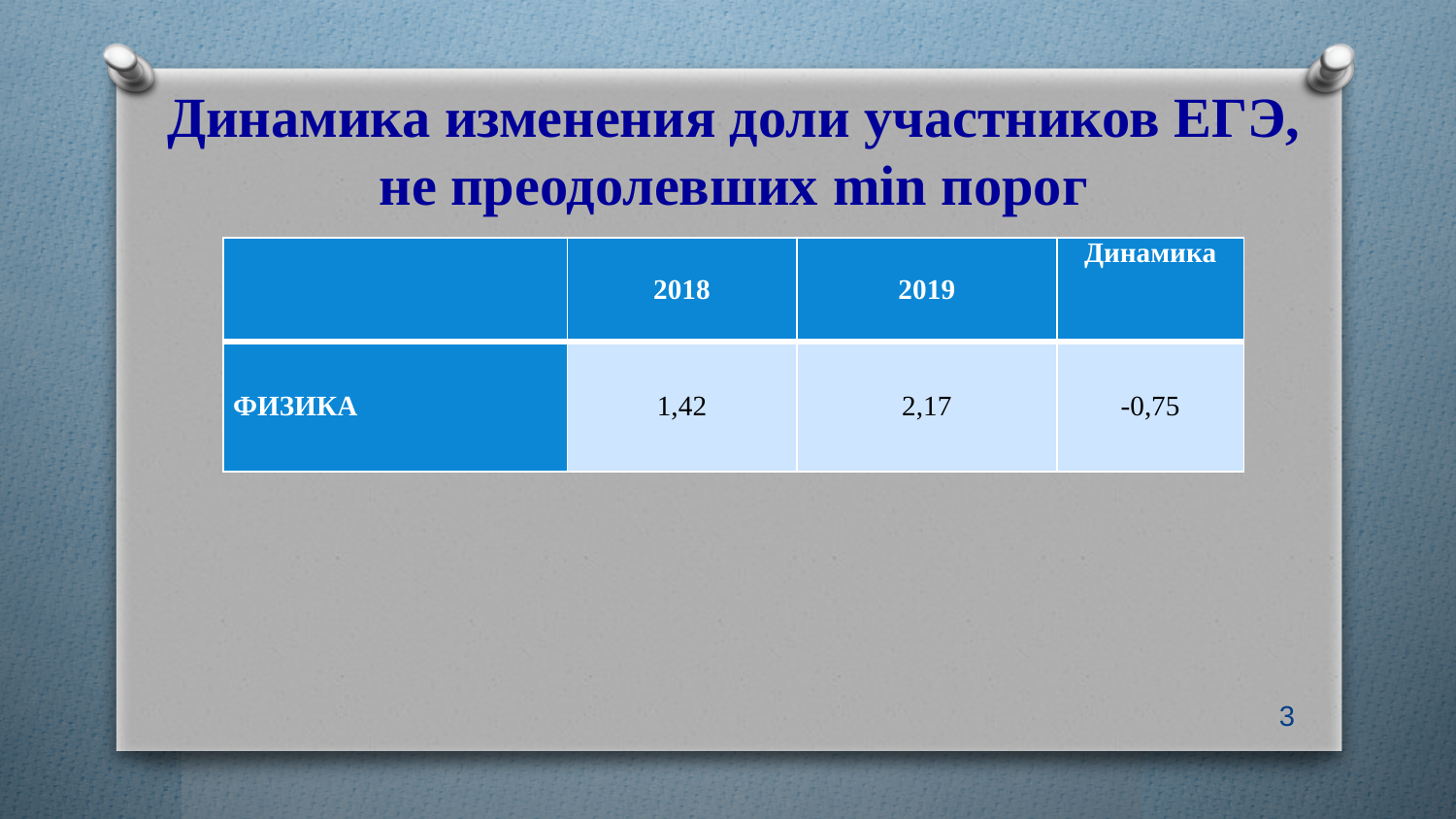

# Динамика изменения доли участников ЕГЭ, не преодолевших min порог
|  | 2018 | 2019 | Динамика |
| --- | --- | --- | --- |
| ФИЗИКА | 1,42 | 2,17 | -0,75 |
3